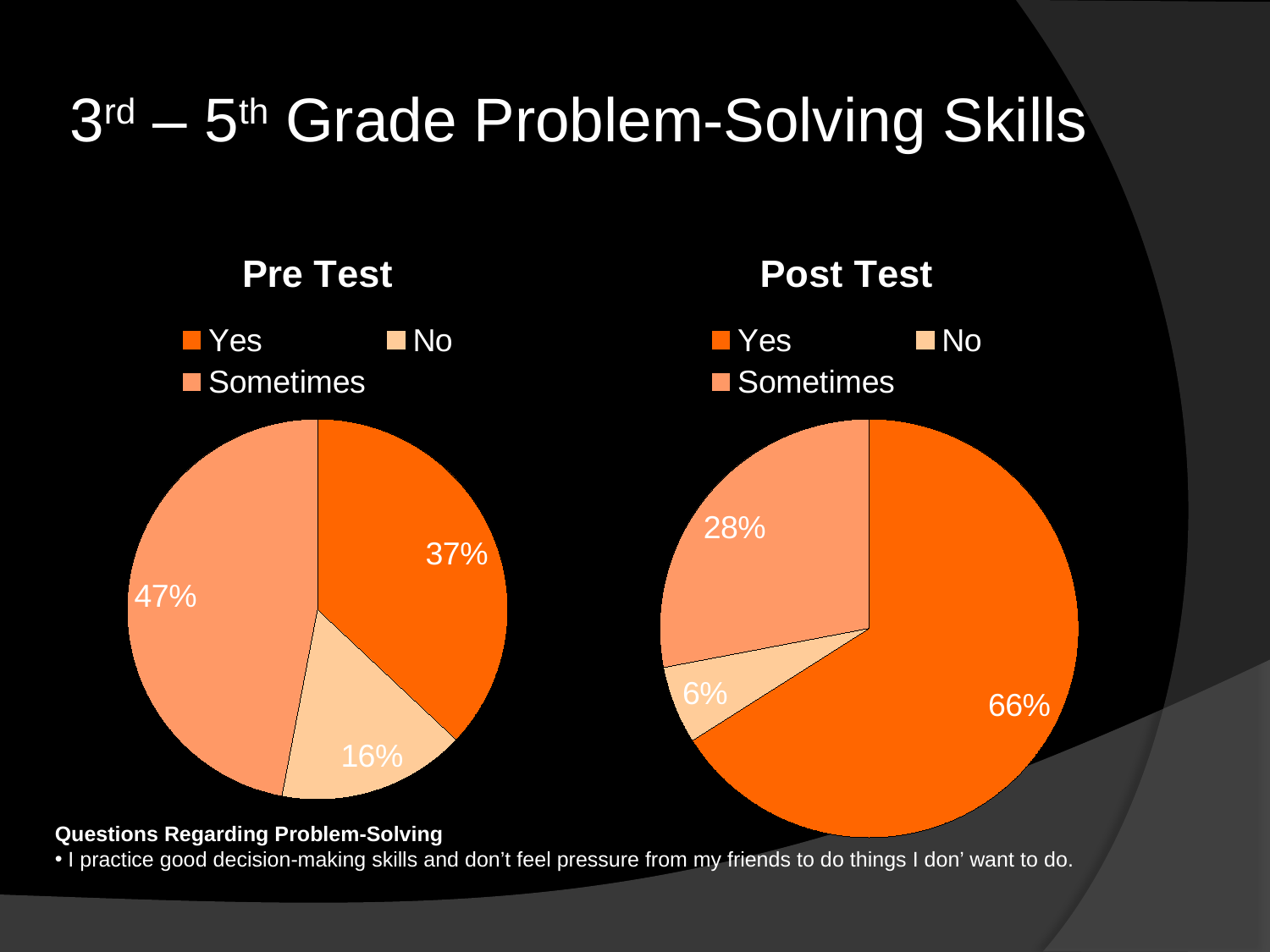

# 3rd – 5th Grade Problem-Solving Skills

### Chart:

| Category | Pre Test |
|---|---|
| Yes | 0.3700000000000002 |
| No | 0.16 |
| Sometimes | 0.4700000000000001 |

### Chart:

| Category | Post Test |
|---|---|
| Yes | 0.6600000000000006 |
| No | 0.06000000000000003 |
| Sometimes | 0.2800000000000001 |
Questions Regarding Problem-Solving
 I practice good decision-making skills and don’t feel pressure from my friends to do things I don’ want to do.